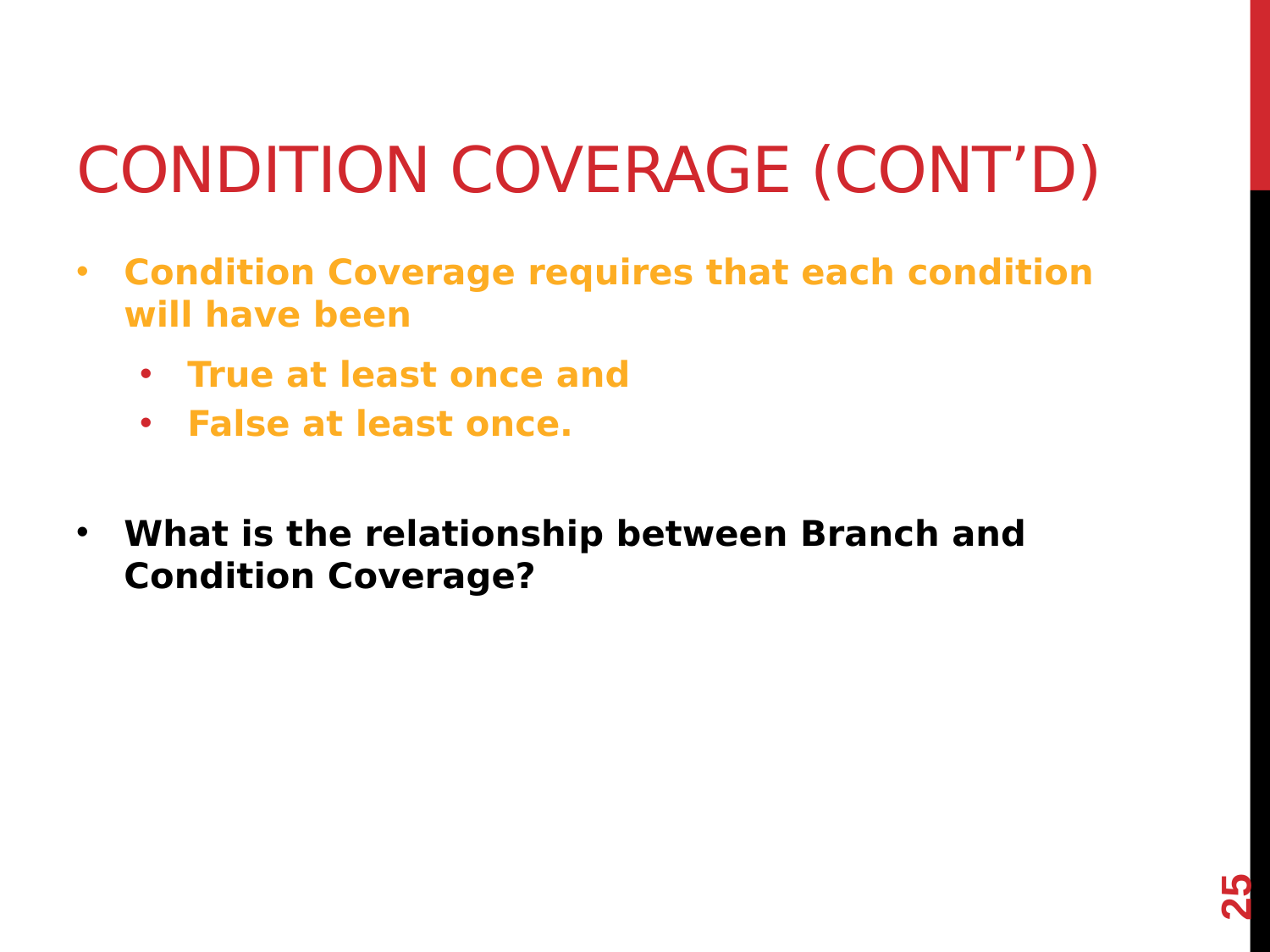

# Condition Coverage (cont’d)
Condition Coverage requires that each condition will have been
True at least once and
False at least once.

What is the relationship between Branch and Condition Coverage?

25